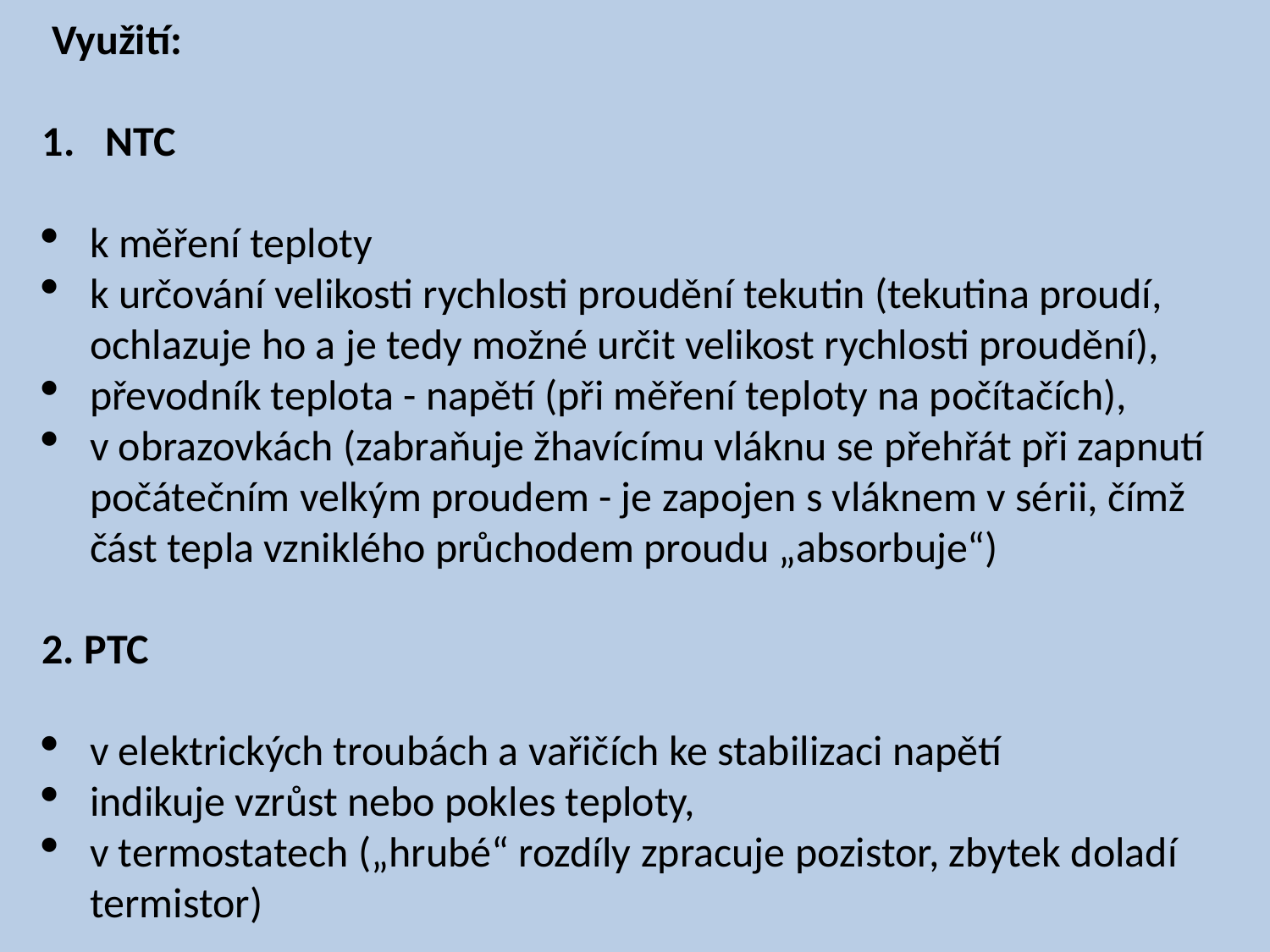

Využití:
NTC

k měření teploty
k určování velikosti rychlosti proudění tekutin (tekutina proudí, ochlazuje ho a je tedy možné určit velikost rychlosti proudění),
převodník teplota - napětí (při měření teploty na počítačích),
v obrazovkách (zabraňuje žhavícímu vláknu se přehřát při zapnutí počátečním velkým proudem - je zapojen s vláknem v sérii, čímž část tepla vzniklého průchodem proudu „absorbuje“)

2. PTC
v elektrických troubách a vařičích ke stabilizaci napětí
indikuje vzrůst nebo pokles teploty,
v termostatech („hrubé“ rozdíly zpracuje pozistor, zbytek doladí termistor)